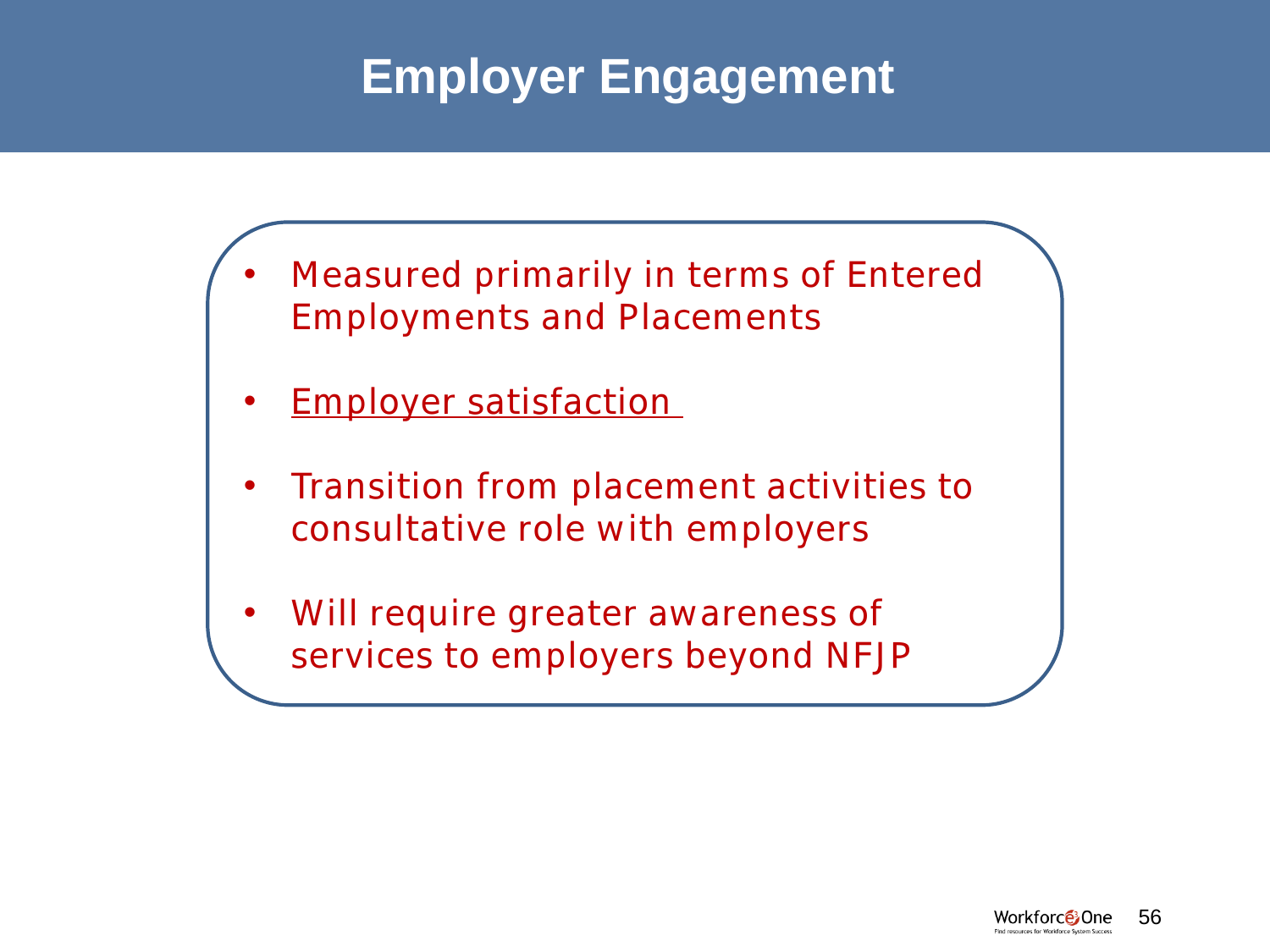

# Employer Engagement
Measured primarily in terms of Entered Employments and Placements

Employer satisfaction

Transition from placement activities to consultative role with employers

Will require greater awareness of services to employers beyond NFJP
56